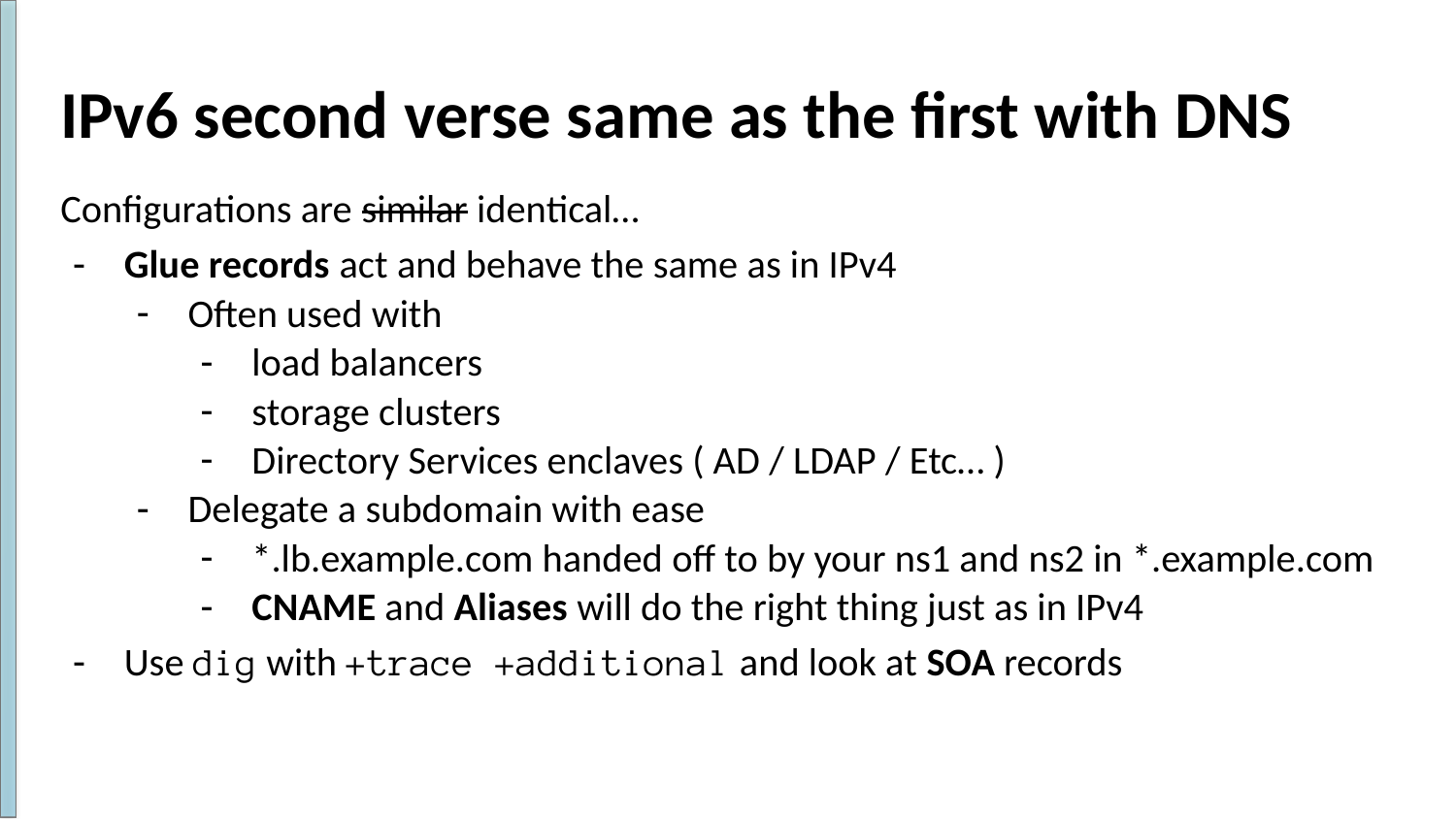

# IPv6 second verse same as the first with DNS
Configurations are similar identical…
Glue records act and behave the same as in IPv4
Often used with
load balancers
storage clusters
Directory Services enclaves ( AD / LDAP / Etc… )
Delegate a subdomain with ease
*.lb.example.com handed off to by your ns1 and ns2 in *.example.com
CNAME and Aliases will do the right thing just as in IPv4
Use dig with +trace +additional and look at SOA records